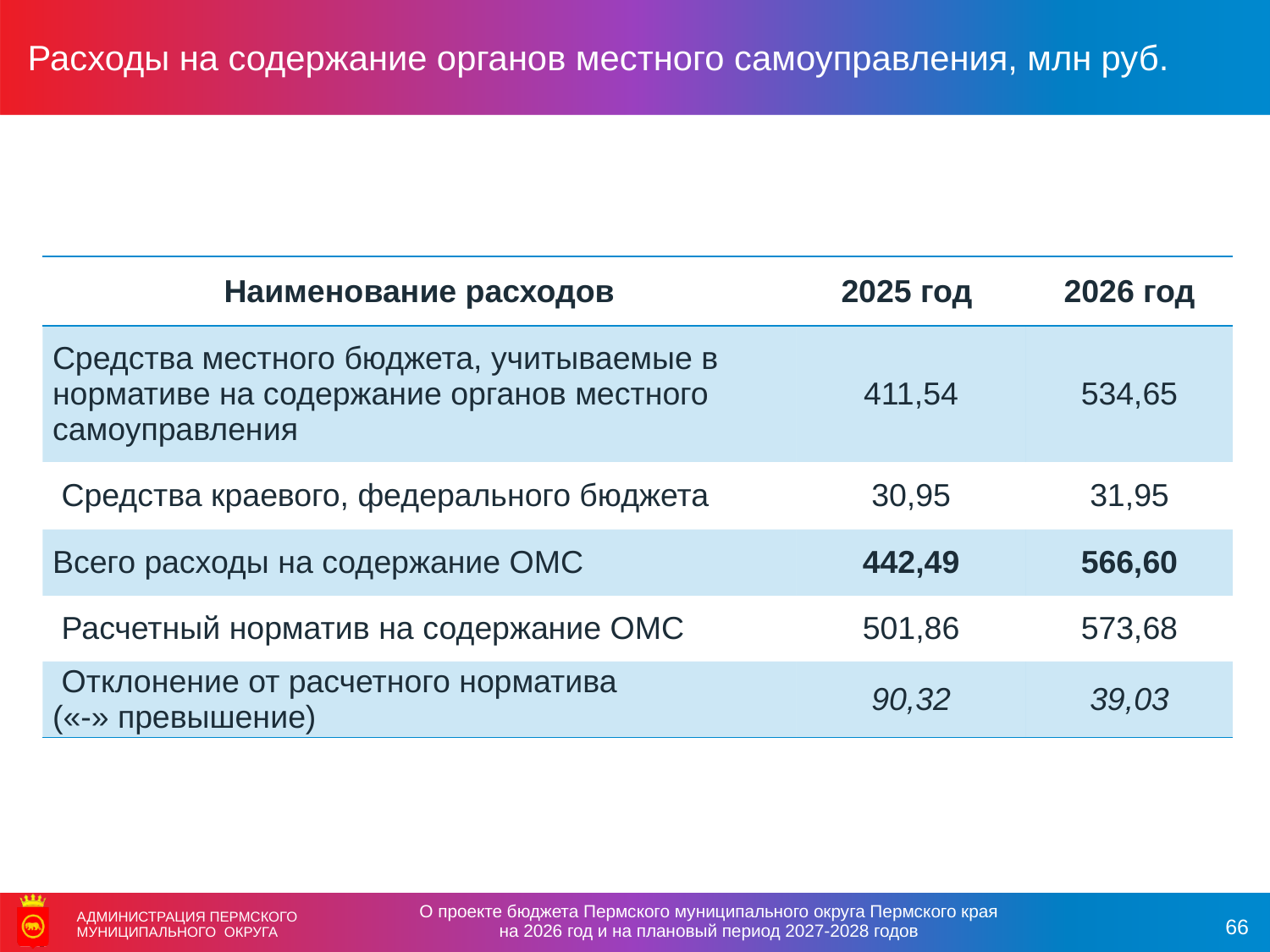

Расходы на содержание органов местного самоуправления, млн руб.

АДМИНИСТРАЦИЯ ПЕРМСКОГО МУНИЦИПАЛЬНОГО  ОКРУГА
| Наименование расходов | 2025 год | 2026 год |
| --- | --- | --- |
| Средства местного бюджета, учитываемые в нормативе на содержание органов местного самоуправления | 411,54 | 534,65 |
| Средства краевого, федерального бюджета | 30,95 | 31,95 |
| Всего расходы на содержание ОМС | 442,49 | 566,60 |
| Расчетный норматив на содержание ОМС | 501,86 | 573,68 |
| Отклонение от расчетного норматива («-» превышение) | 90,32 | 39,03 |
О проекте бюджета Пермского муниципального округа Пермского края
на 2026 год и на плановый период 2027-2028 годов
АДМИНИСТРАЦИЯ ПЕРМСКОГО МУНИЦИПАЛЬНОГО  ОКРУГА